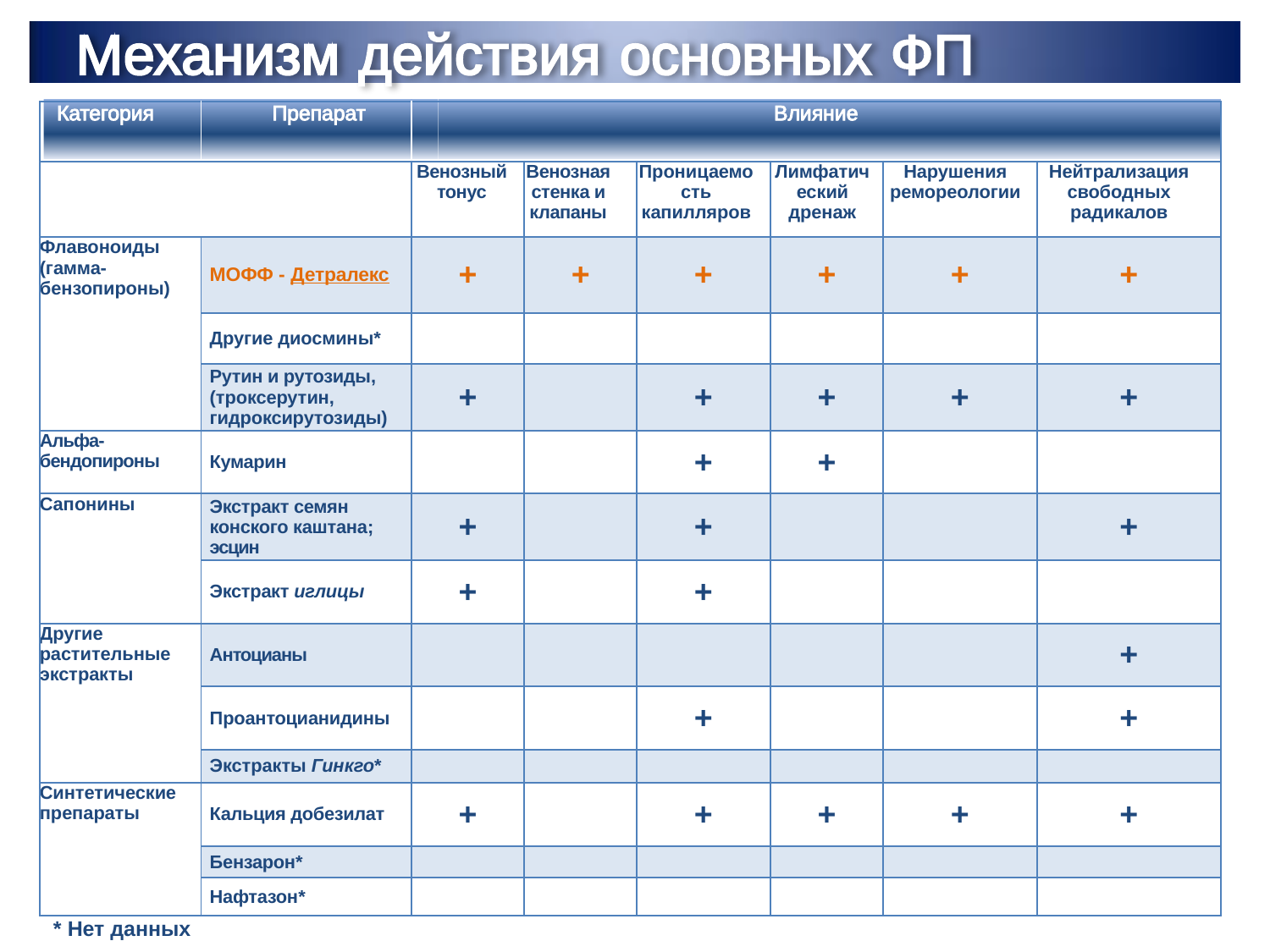

Механизм действия основных ФП

| Категория | Препарат | Влияние |  |  |  |  |  |
| --- | --- | --- | --- | --- | --- | --- | --- |
|  |  | Венозный тонус | Венозная стенка и клапаны | Проницаемость капилляров | Лимфатический дренаж | Нарушения ремореологии | Нейтрализация свободных радикалов |
| Флавоноиды (гамма-бензопироны) | МОФФ - Детралекс | + | + | + | + | + | + |
|  | Другие диосмины\* |  |  |  |  |  |  |
|  | Рутин и рутозиды, (троксерутин, гидроксирутозиды) | + |  | + | + | + | + |
| Альфа-бендопироны | Кумарин |  |  | + | + |  |  |
| Сапонины | Экстракт семян конского каштана; эсцин | + |  | + |  |  | + |
|  | Экстракт иглицы | + |  | + |  |  |  |
| Другие растительные экстракты | Антоцианы |  |  |  |  |  | + |
|  | Проантоцианидины |  |  | + |  |  | + |
|  | Экстракты Гинкго\* |  |  |  |  |  |  |
| Синтетические препараты | Кальция добезилат | + |  | + | + | + | + |
|  | Бензарон\* |  |  |  |  |  |  |
|  | Нафтазон\* |  |  |  |  |  |  |
* Нет данных